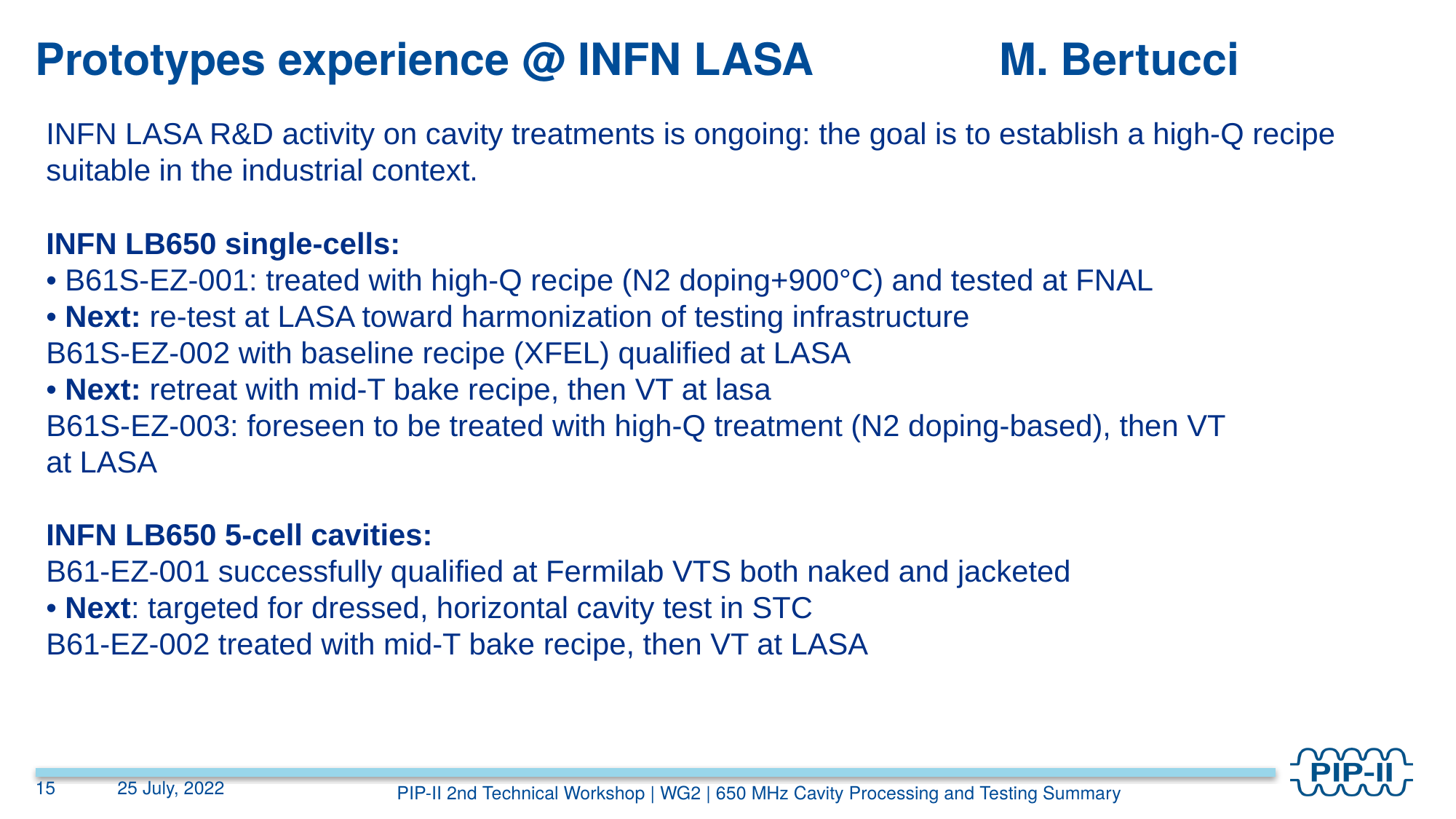

# Prototypes experience @ INFN LASA               M. Bertucci
INFN LASA R&D activity on cavity treatments is ongoing: the goal is to establish a high-Q recipe suitable in the industrial context.

INFN LB650 single-cells:
• B61S-EZ-001: treated with high-Q recipe (N2 doping+900°C) and tested at FNAL
• Next: re-test at LASA toward harmonization of testing infrastructure
B61S-EZ-002 with baseline recipe (XFEL) qualified at LASA
• Next: retreat with mid-T bake recipe, then VT at lasa
B61S-EZ-003: foreseen to be treated with high-Q treatment (N2 doping-based), then VT
at LASA

INFN LB650 5-cell cavities:
B61-EZ-001 successfully qualified at Fermilab VTS both naked and jacketed
• Next: targeted for dressed, horizontal cavity test in STC
B61-EZ-002 treated with mid-T bake recipe, then VT at LASA

15
25 July, 2022
PIP-II 2nd Technical Workshop | WG2 | 650 MHz Cavity Processing and Testing Summary